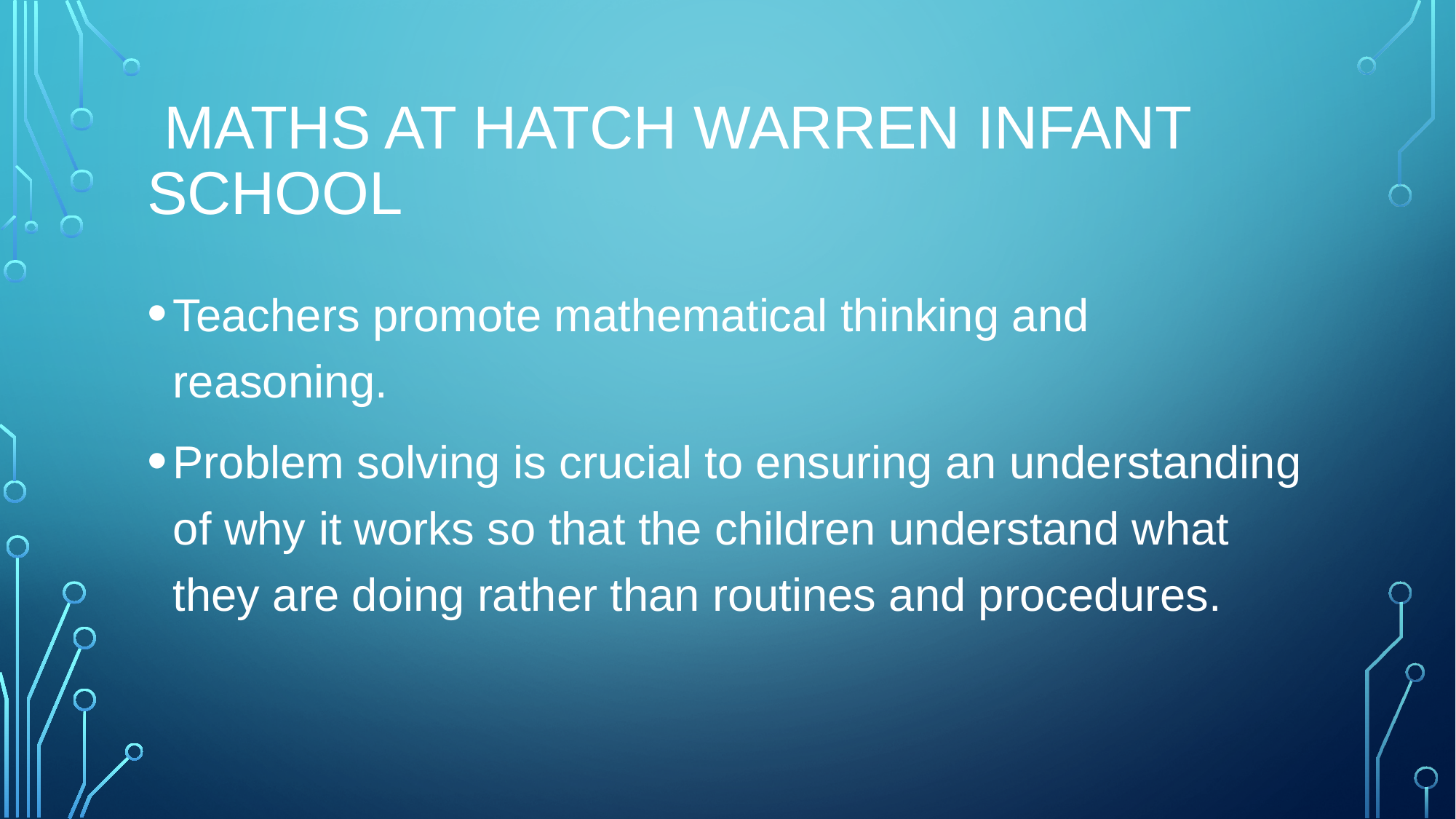

# Maths at Hatch Warren Infant School
Teachers promote mathematical thinking and reasoning.
Problem solving is crucial to ensuring an understanding of why it works so that the children understand what they are doing rather than routines and procedures.